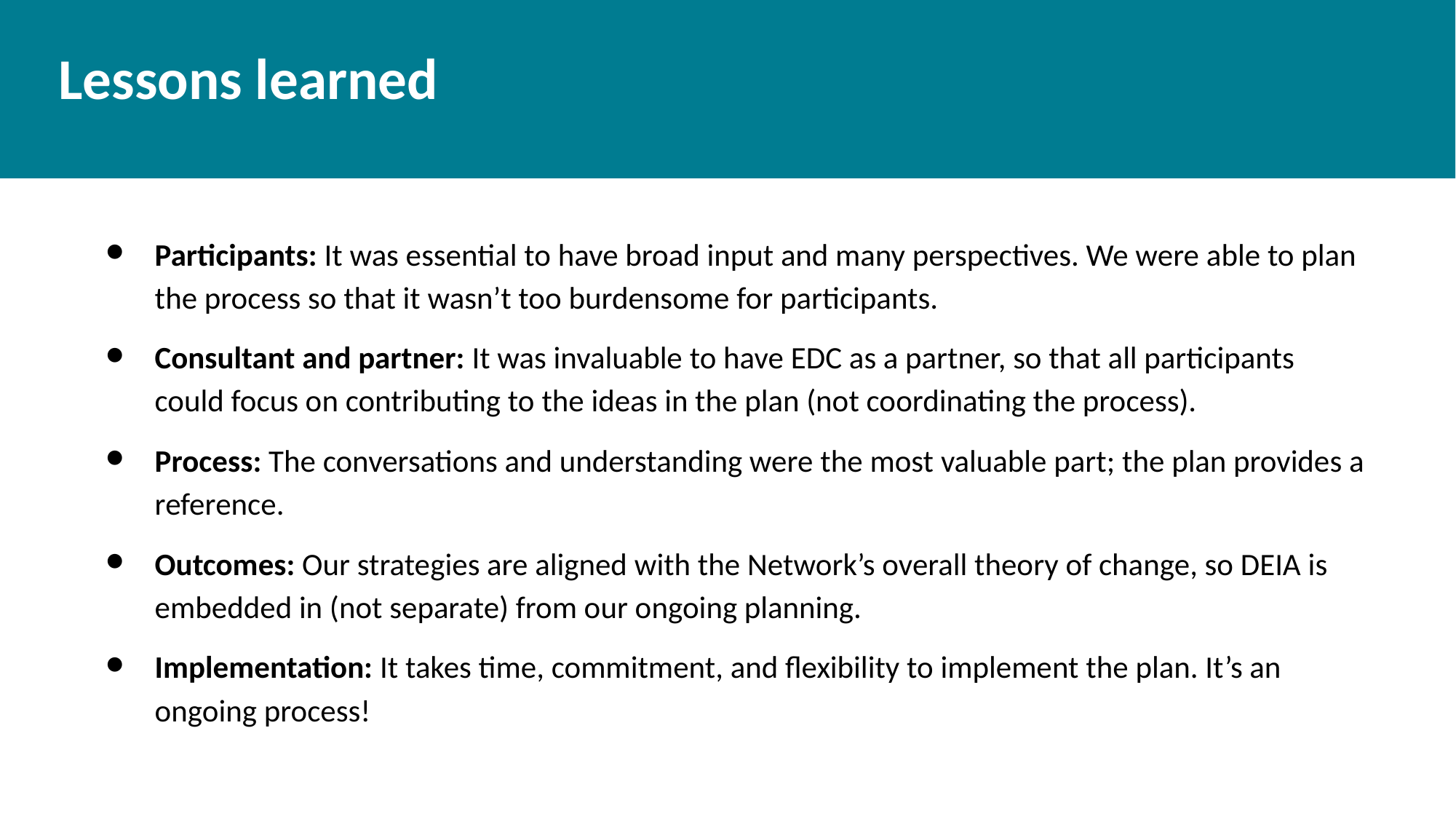

# Lessons learned
Participants: It was essential to have broad input and many perspectives. We were able to plan the process so that it wasn’t too burdensome for participants.
Consultant and partner: It was invaluable to have EDC as a partner, so that all participants could focus on contributing to the ideas in the plan (not coordinating the process).
Process: The conversations and understanding were the most valuable part; the plan provides a reference.
Outcomes: Our strategies are aligned with the Network’s overall theory of change, so DEIA is embedded in (not separate) from our ongoing planning.
Implementation: It takes time, commitment, and flexibility to implement the plan. It’s an ongoing process!